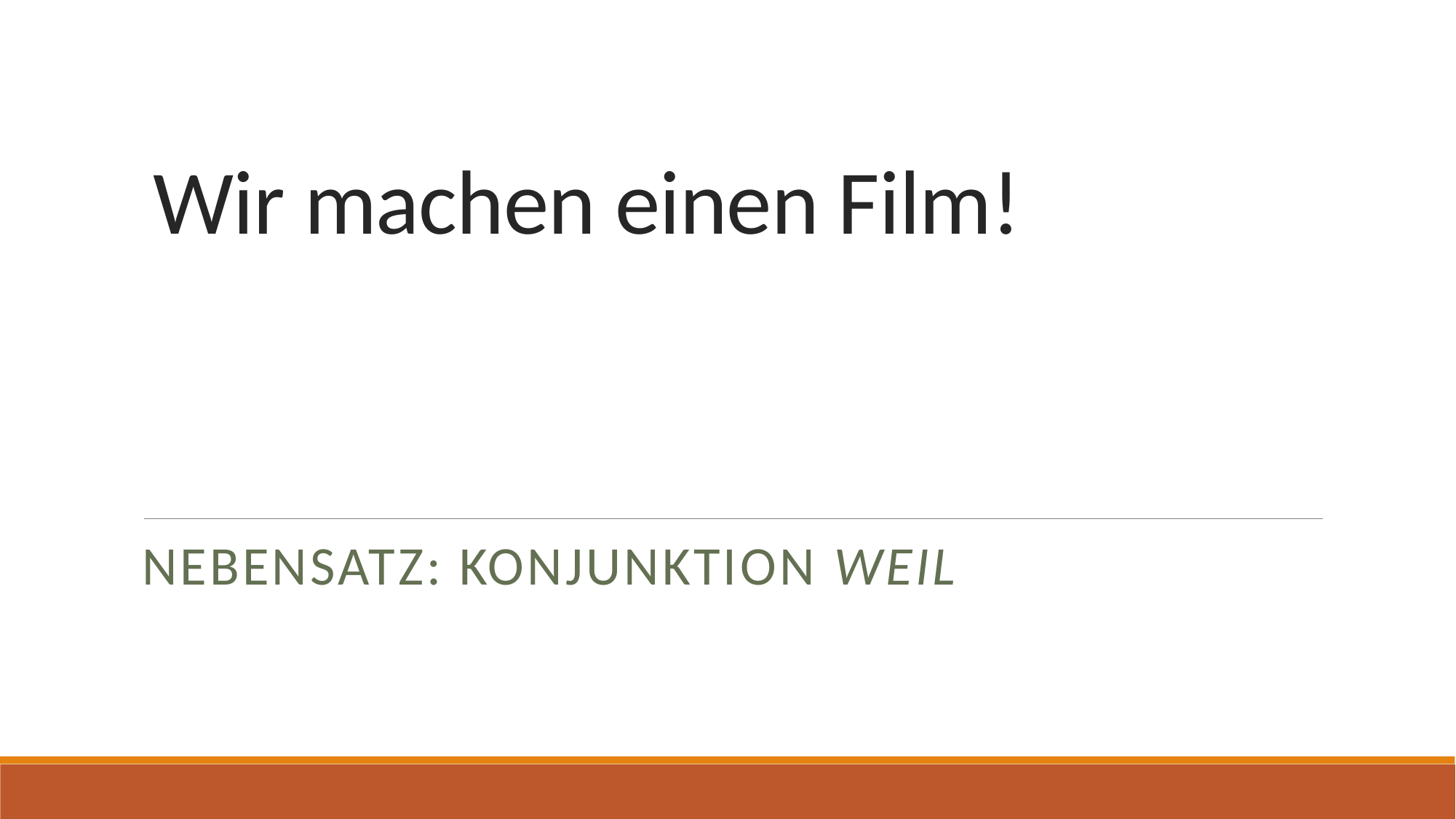

# Wir machen einen Film!
Nebensatz: Konjunktion weil